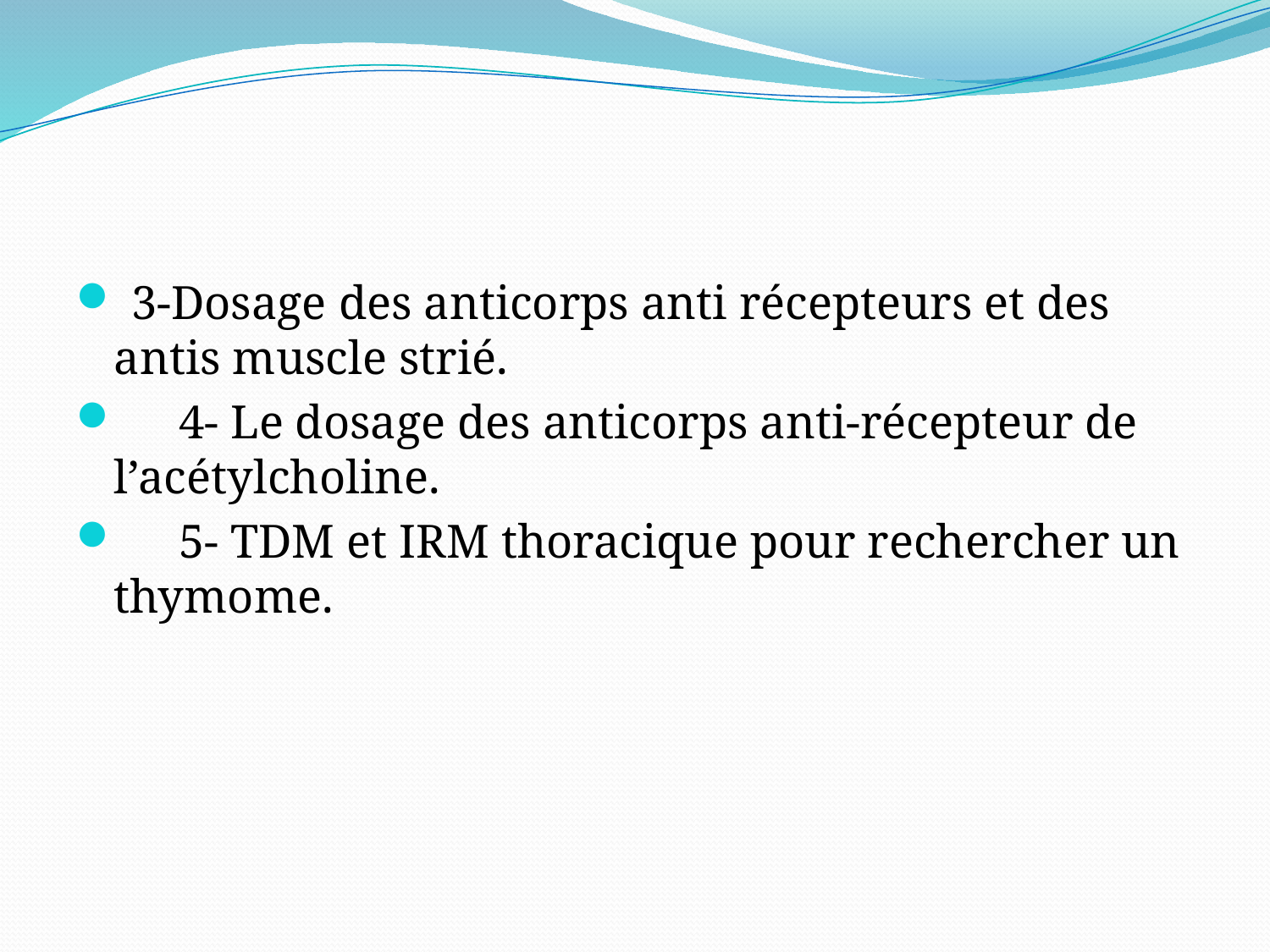

3-Dosage des anticorps anti récepteurs et des antis muscle strié.
     4- Le dosage des anticorps anti-récepteur de l’acétylcholine.
     5- TDM et IRM thoracique pour rechercher un thymome.